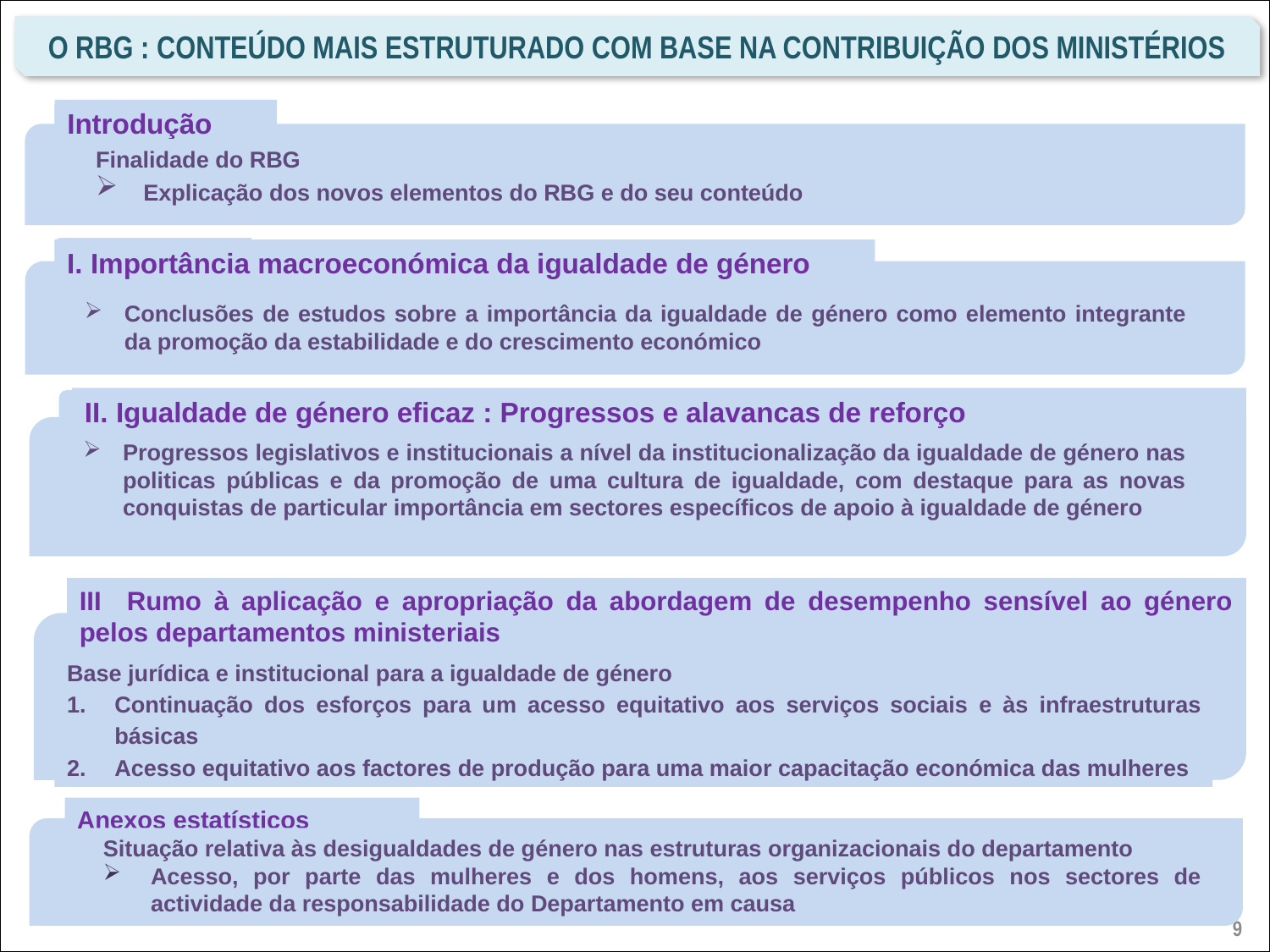

O RBG : conteúdo mais estruturado com base na contribuição dos ministérios

Introdução

Finalidade do RBG
 Explicação dos novos elementos do RBG e do seu conteúdo

I. Importância macroeconómica da igualdade de género
Conclusões de estudos sobre a importância da igualdade de género como elemento integrante da promoção da estabilidade e do crescimento económico
II. Igualdade de género eficaz : Progressos e alavancas de reforço

Progressos legislativos e institucionais a nível da institucionalização da igualdade de género nas politicas públicas e da promoção de uma cultura de igualdade, com destaque para as novas conquistas de particular importância em sectores específicos de apoio à igualdade de género
III  Rumo à aplicação e apropriação da abordagem de desempenho sensível ao género pelos departamentos ministeriais

Base jurídica e institucional para a igualdade de género
Continuação dos esforços para um acesso equitativo aos serviços sociais e às infraestruturas básicas
Acesso equitativo aos factores de produção para uma maior capacitação económica das mulheres
Anexos estatísticos

Situação relativa às desigualdades de género nas estruturas organizacionais do departamento
Acesso, por parte das mulheres e dos homens, aos serviços públicos nos sectores de actividade da responsabilidade do Departamento em causa

9